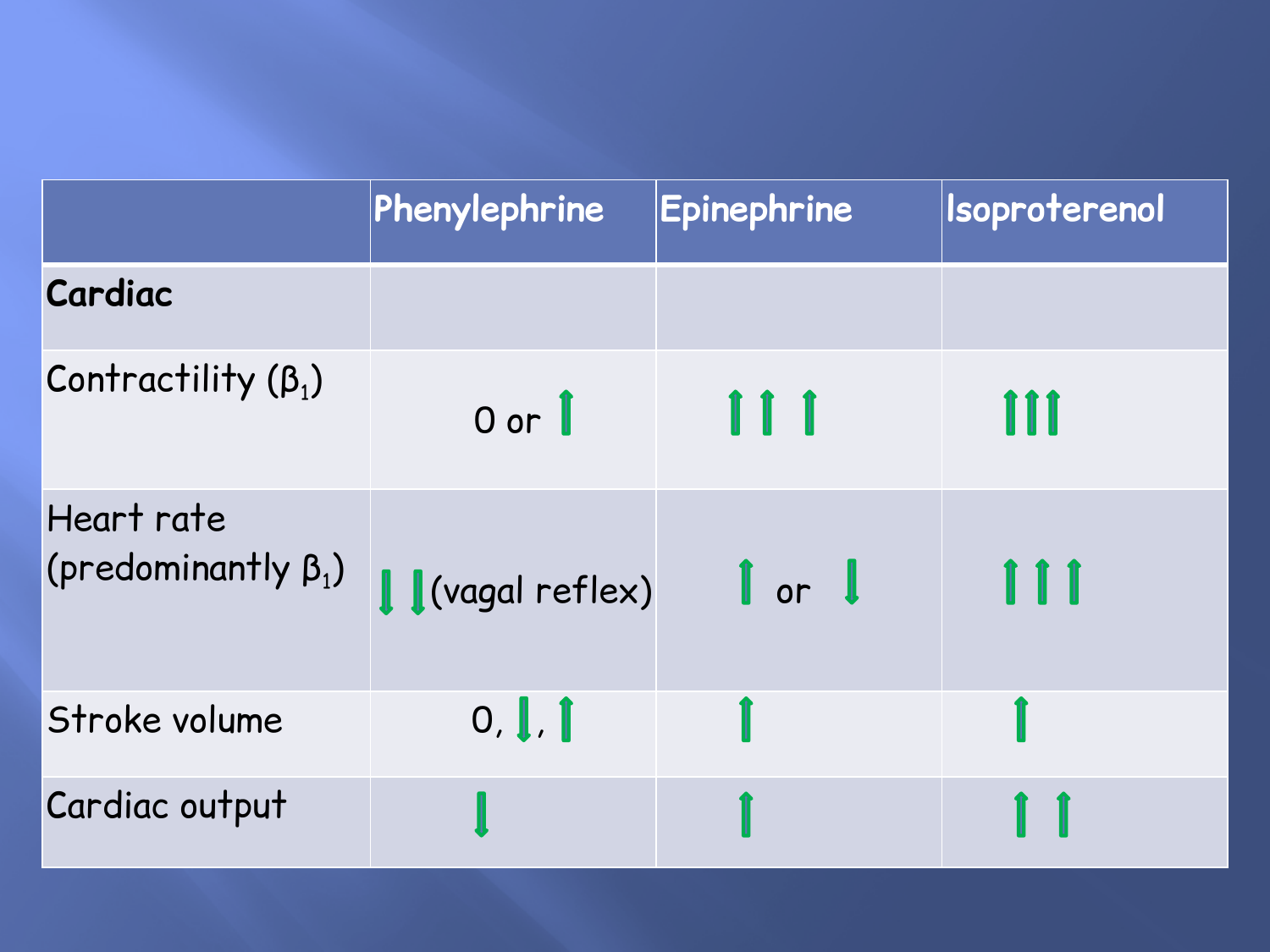

#
|  | Phenylephrine | Epinephrine | lsoproterenol |
| --- | --- | --- | --- |
| Cardiac |  |  |  |
| Contractility (β1) | 0 or |  |  |
| Heart rate (predominantly β1) | (vagal reflex) | or |  |
| Stroke volume | 0, , |  |  |
| Cardiac output |  |  |  |